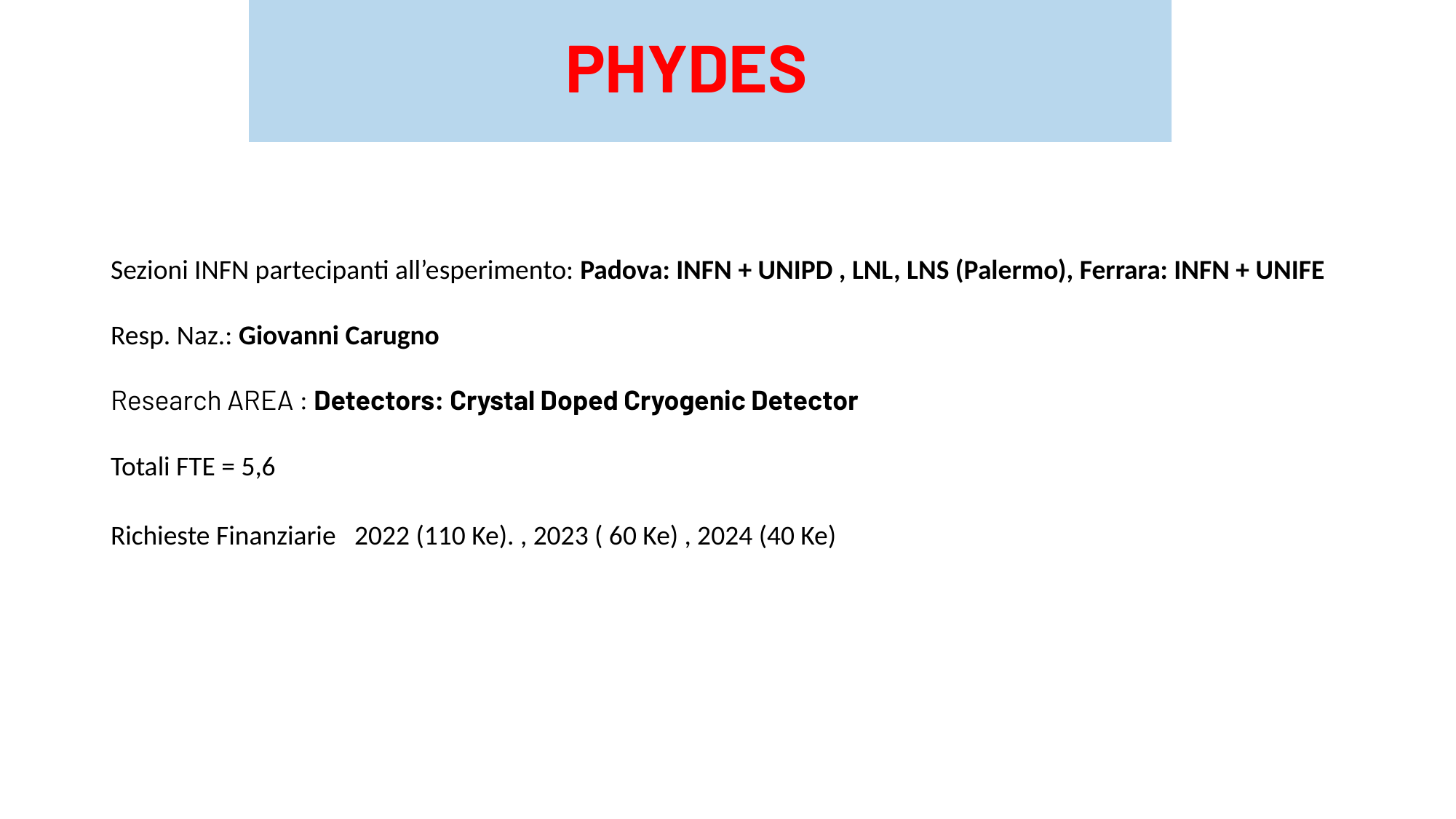

# PHYDES

         Sezioni INFN partecipanti all’esperimento: Padova: INFN + UNIPD , LNL, LNS (Palermo), Ferrara: INFN + UNIFE

         Resp. Naz.: Giovanni Carugno

         Research AREA : Detectors: Crystal Doped Cryogenic Detector

         Totali FTE = 5,6

         Richieste Finanziarie   2022 (110 Ke). , 2023 ( 60 Ke) , 2024 (40 Ke)